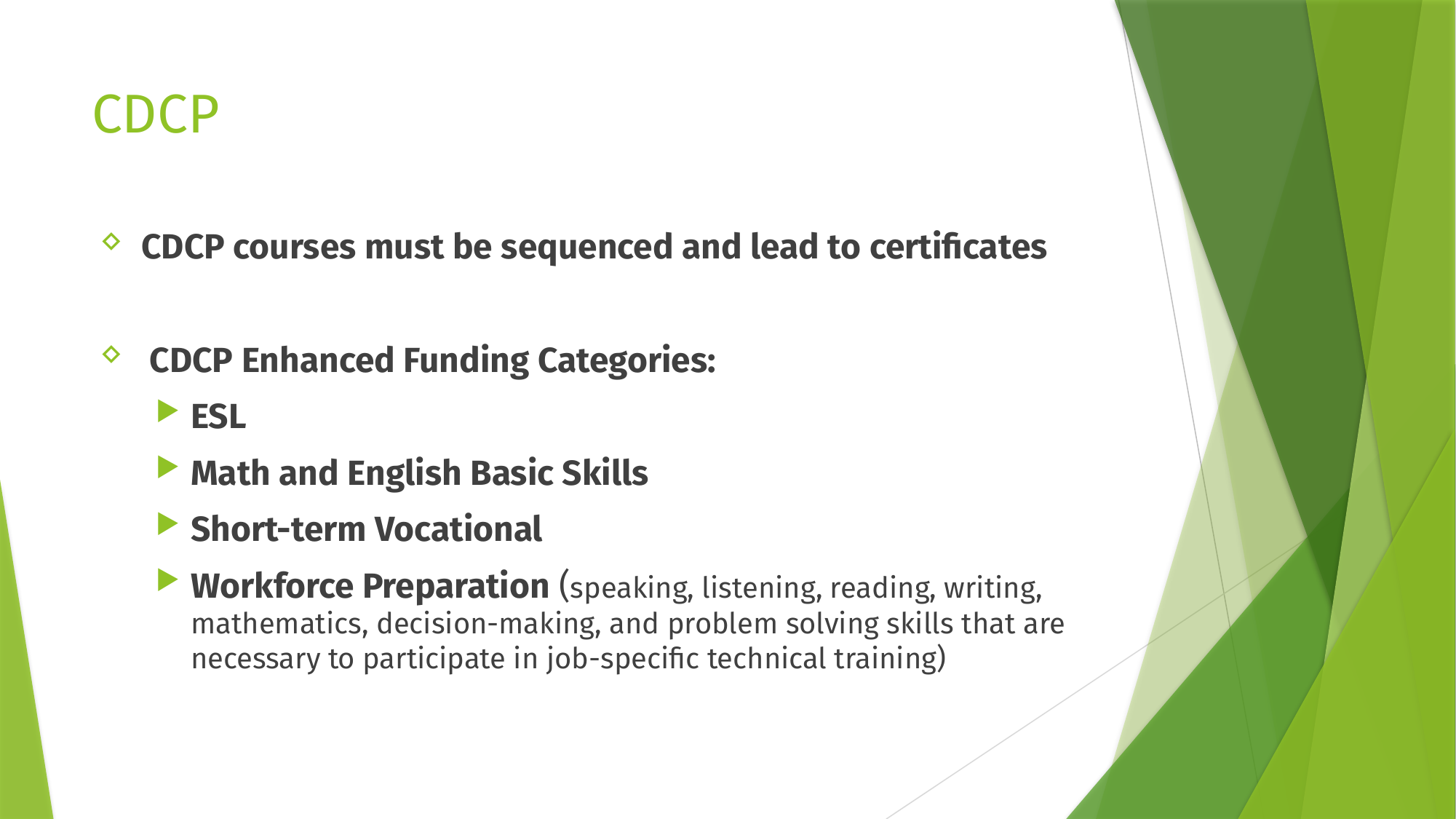

# CDCP
CDCP courses must be sequenced and lead to certificates

 CDCP Enhanced Funding Categories:
ESL
Math and English Basic Skills
Short-term Vocational
Workforce Preparation (speaking, listening, reading, writing, mathematics, decision-making, and problem solving skills that are necessary to participate in job-specific technical training)